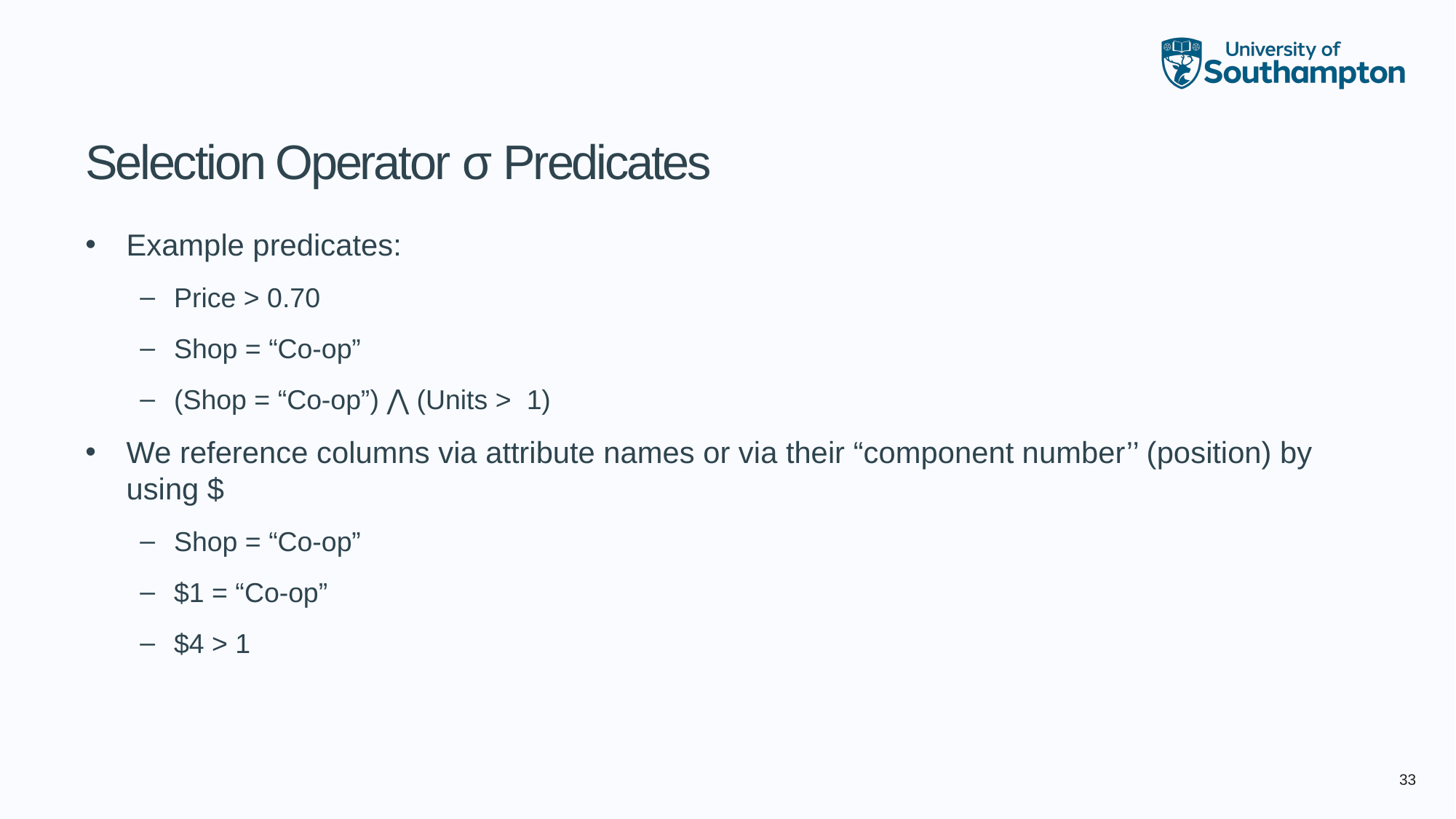

# Selection Operator σ Predicates
Example predicates:
Price > 0.70
Shop = “Co-op”
(Shop = “Co-op”) ⋀ (Units >  1)
We reference columns via attribute names or via their “component number’’ (position) by using $
Shop = “Co-op”
$1 = “Co-op”
$4 > 1